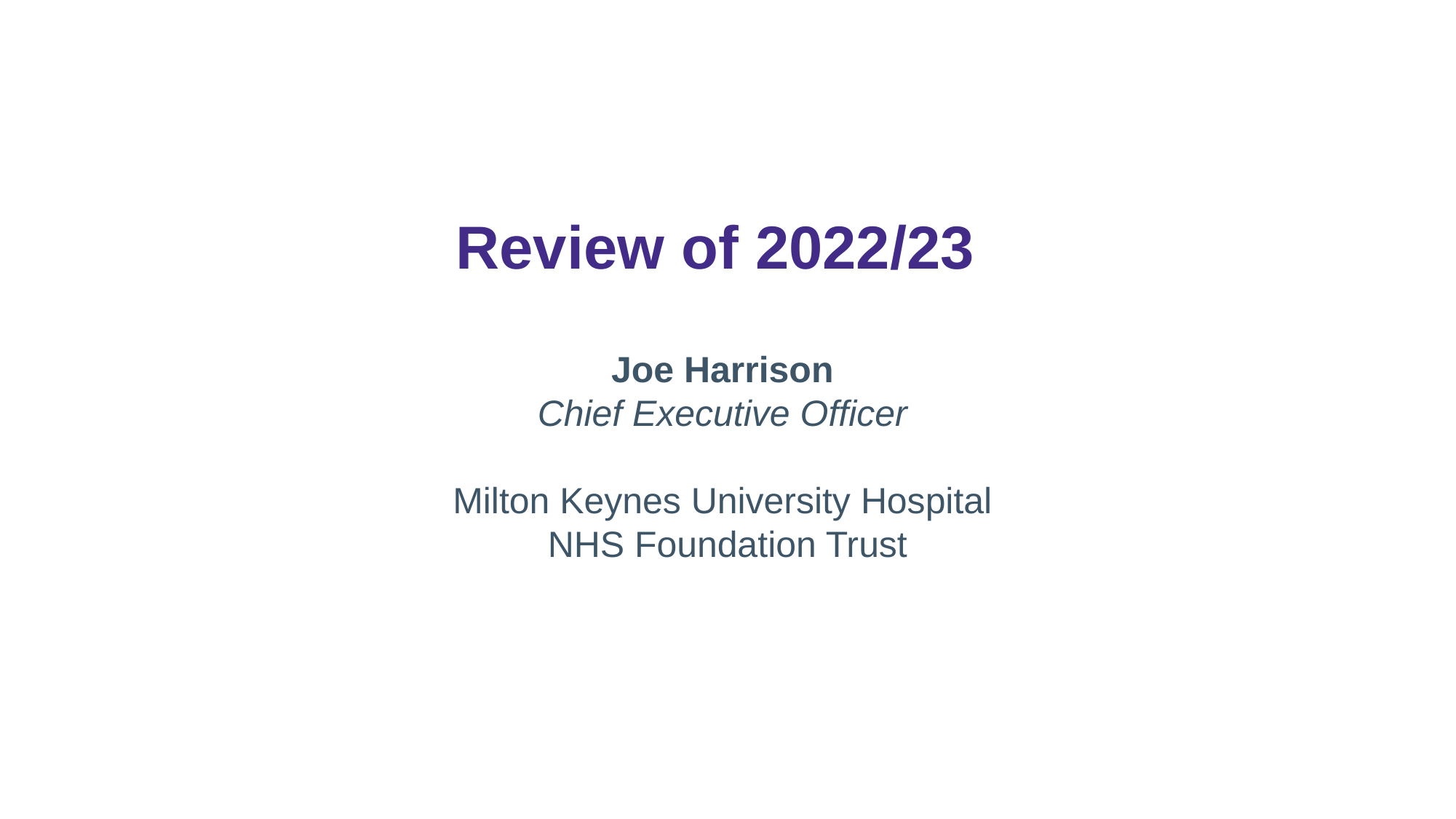

Review of 2022/23
Joe Harrison
Chief Executive Officer
Milton Keynes University Hospital
NHS Foundation Trust